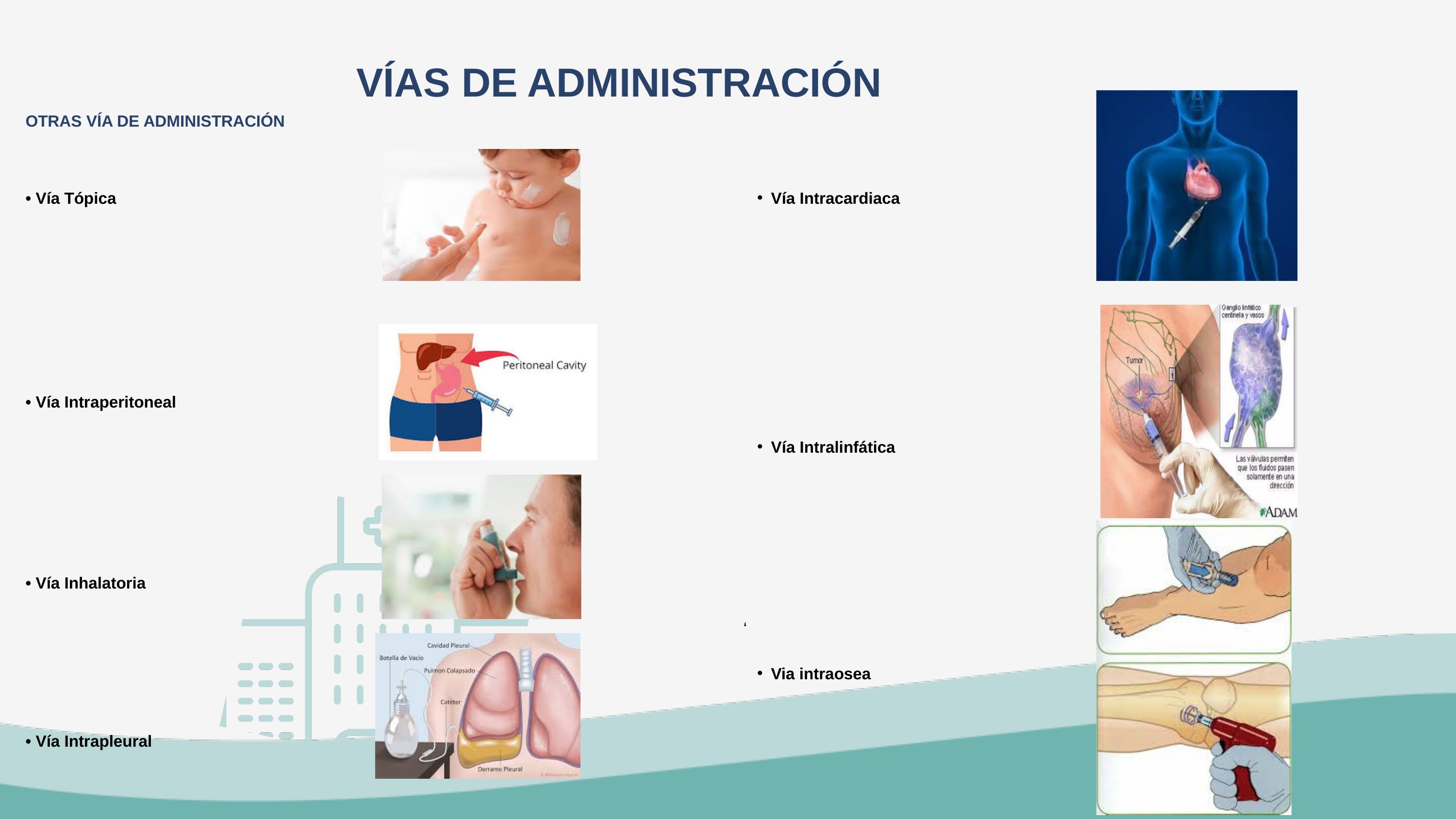

VÍAS DE ADMINISTRACIÓN

OTRAS VÍA DE ADMINISTRACIÓN

• Vía Tópica

• Vía Intraperitoneal

• Vía Inhalatoria

• Vía Intrapleural

Vía Intracardiaca

Vía Intralinfática

‘

Via intraosea